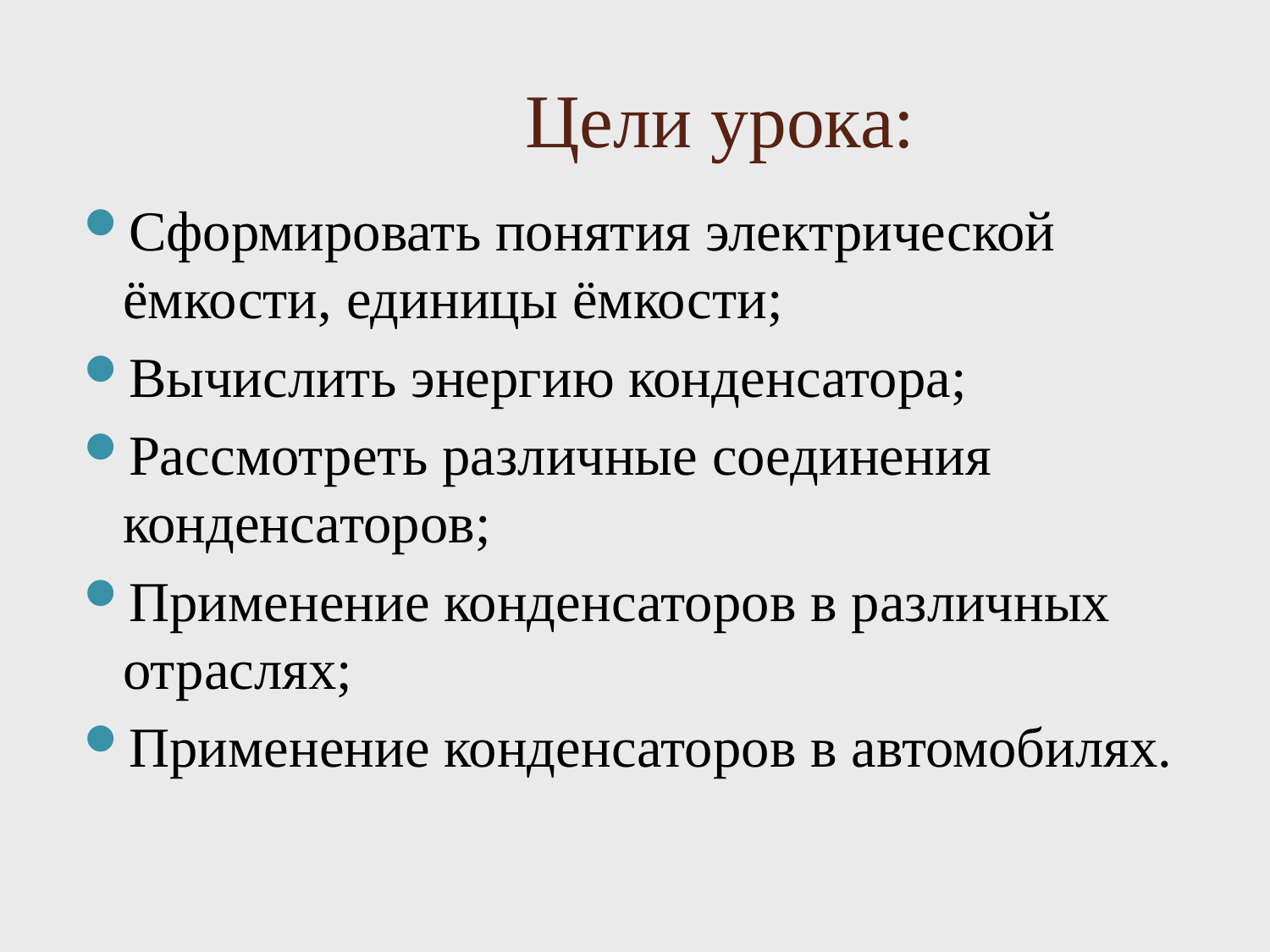

# Цели урока:
Сформировать понятия электрической ёмкости, единицы ёмкости;
Вычислить энергию конденсатора;
Рассмотреть различные соединения конденсаторов;
Применение конденсаторов в различных отраслях;
Применение конденсаторов в автомобилях.